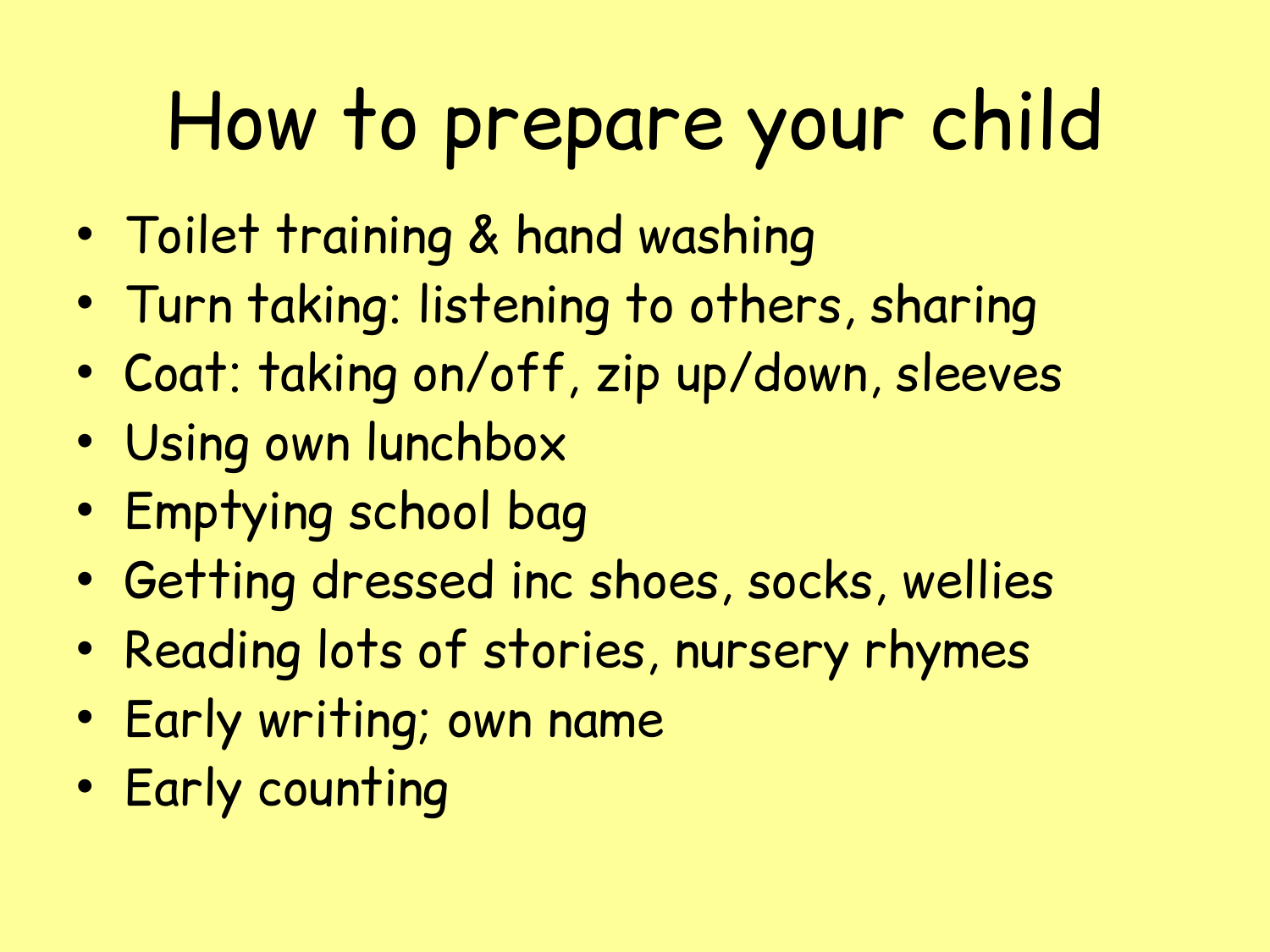

# How to prepare your child
Toilet training & hand washing
Turn taking: listening to others, sharing
Coat: taking on/off, zip up/down, sleeves
Using own lunchbox
Emptying school bag
Getting dressed inc shoes, socks, wellies
Reading lots of stories, nursery rhymes
Early writing; own name
Early counting